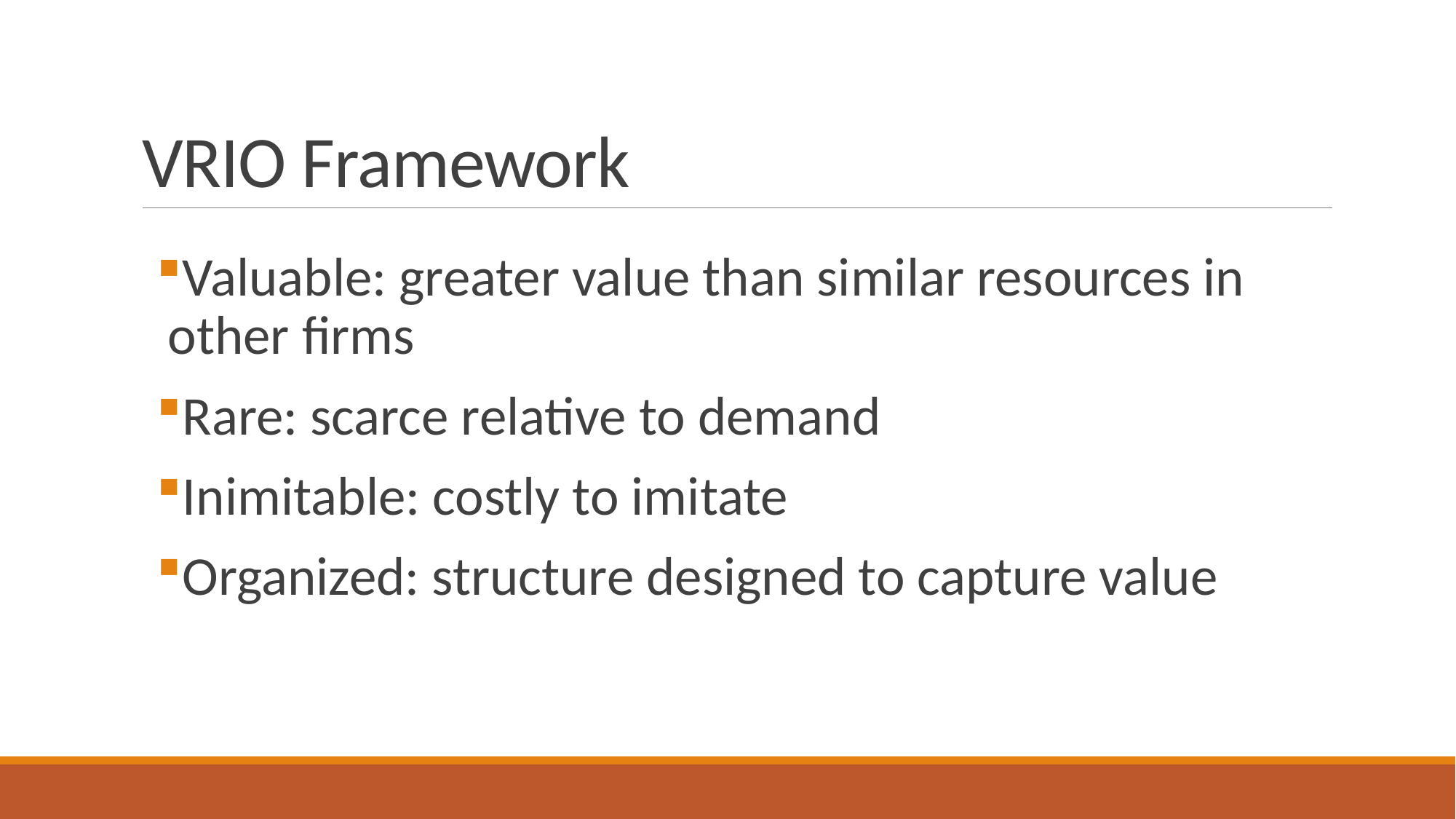

# VRIO Framework
Valuable: greater value than similar resources in other firms
Rare: scarce relative to demand
Inimitable: costly to imitate
Organized: structure designed to capture value